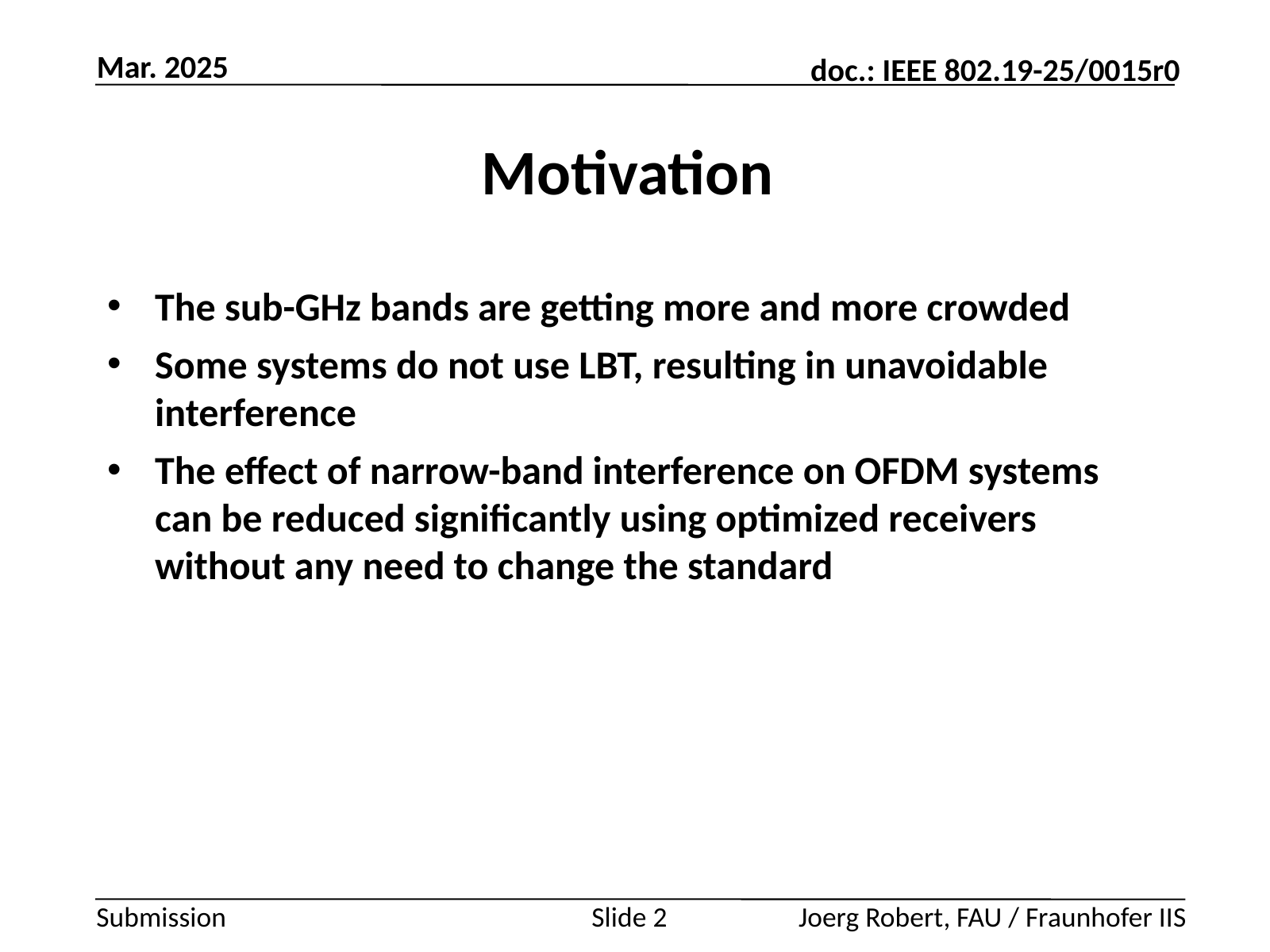

Mar. 2025
# Motivation
The sub-GHz bands are getting more and more crowded
Some systems do not use LBT, resulting in unavoidable interference
The effect of narrow-band interference on OFDM systems can be reduced significantly using optimized receivers without any need to change the standard

Slide 2
Joerg Robert, FAU / Fraunhofer IIS